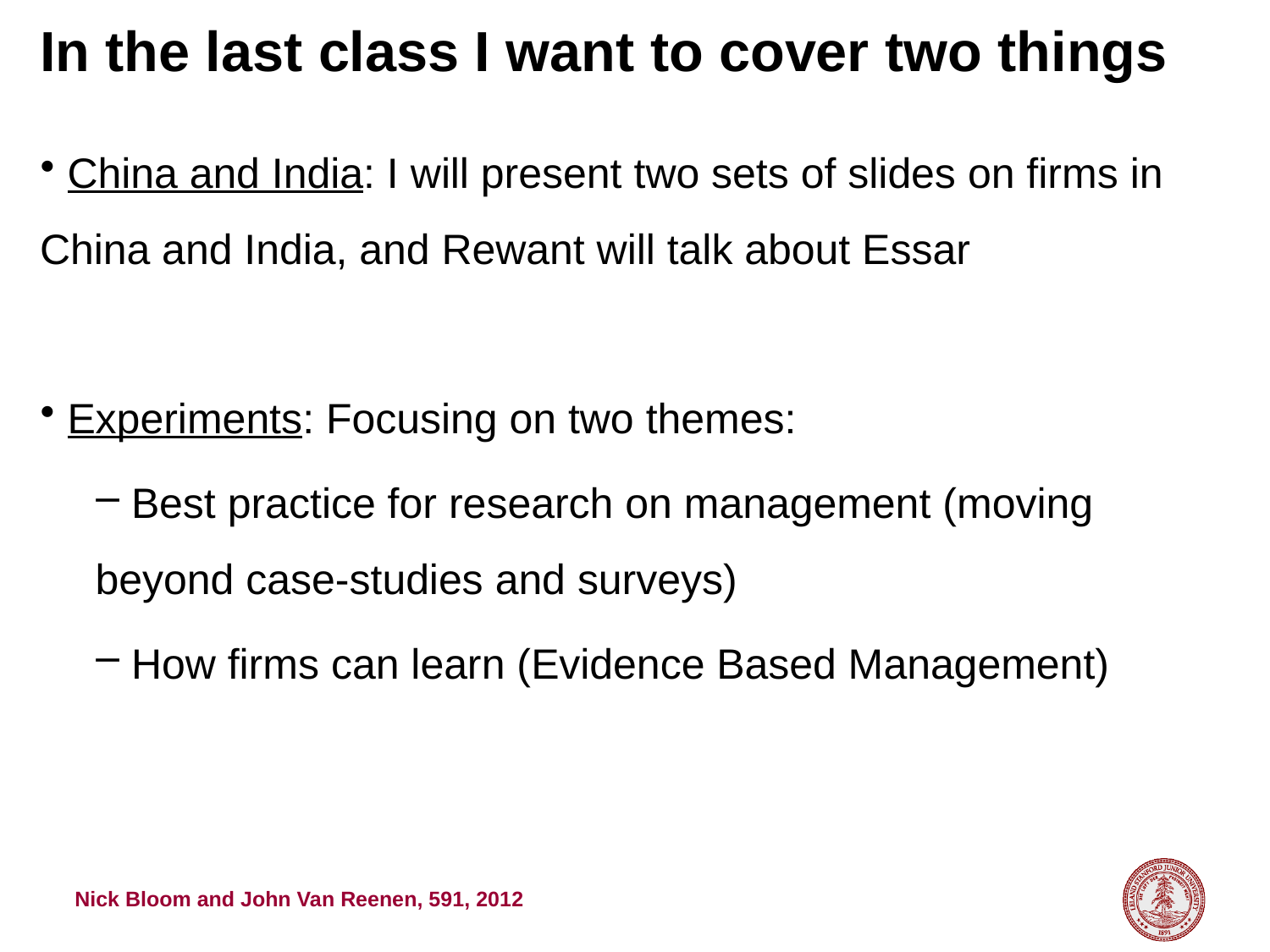

# In the last class I want to cover two things
 China and India: I will present two sets of slides on firms in China and India, and Rewant will talk about Essar

 Experiments: Focusing on two themes:
 Best practice for research on management (moving beyond case-studies and surveys)
 How firms can learn (Evidence Based Management)